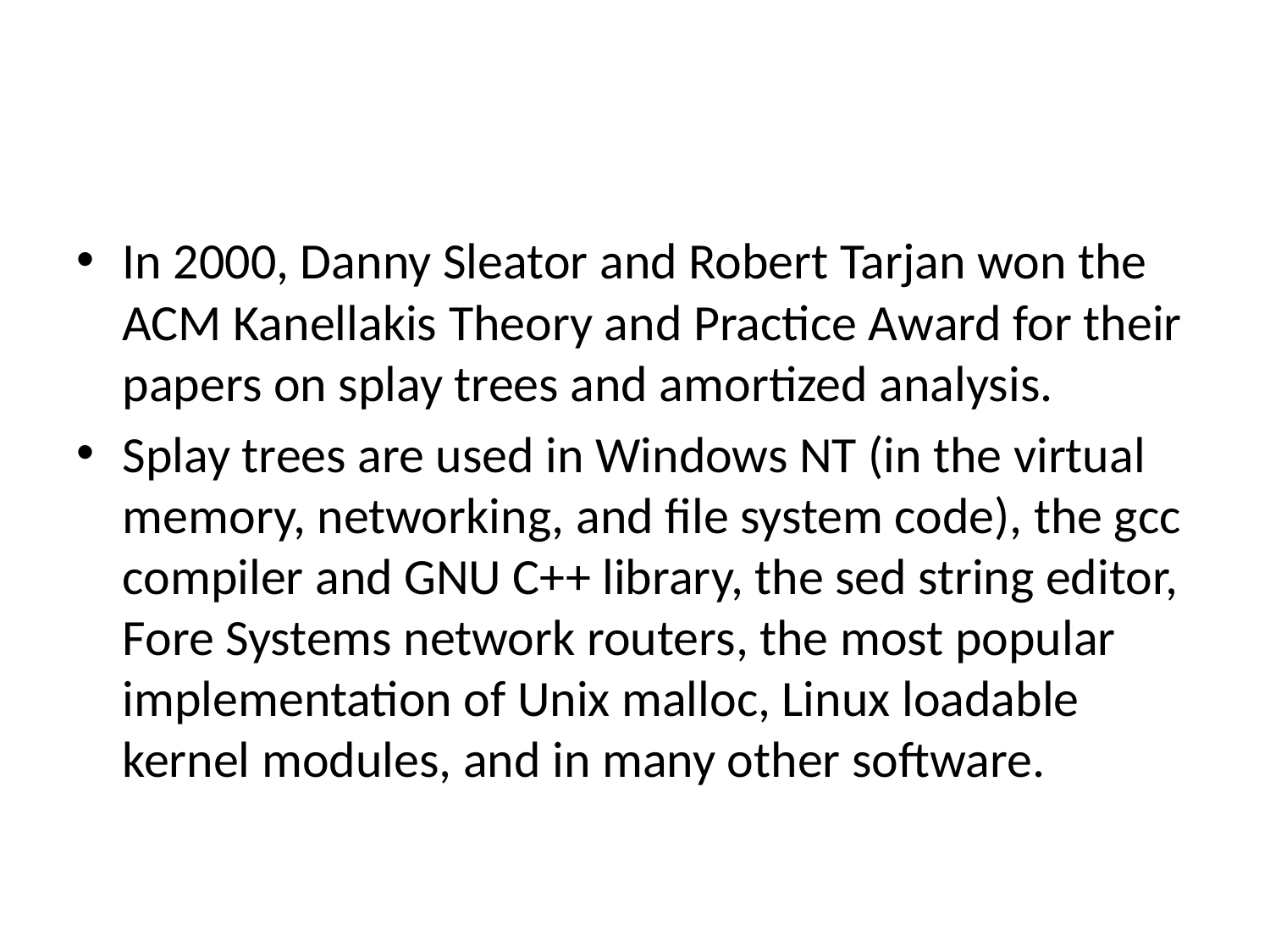

#
In 2000, Danny Sleator and Robert Tarjan won the ACM Kanellakis Theory and Practice Award for their papers on splay trees and amortized analysis.
Splay trees are used in Windows NT (in the virtual memory, networking, and file system code), the gcc compiler and GNU C++ library, the sed string editor, Fore Systems network routers, the most popular implementation of Unix malloc, Linux loadable kernel modules, and in many other software.